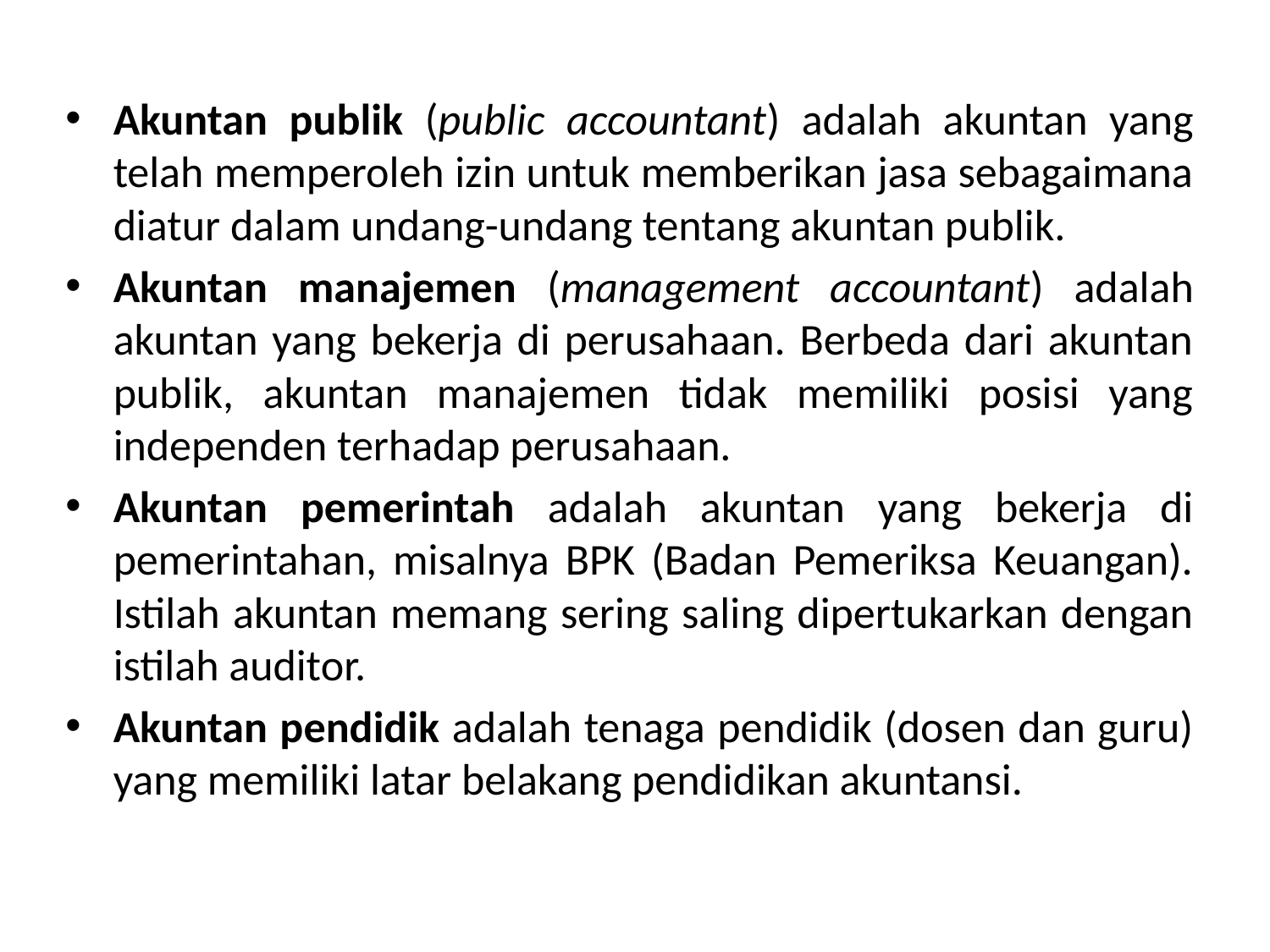

Akuntan publik (public accountant) adalah akuntan yang telah memperoleh izin untuk memberikan jasa sebagaimana diatur dalam undang-undang tentang akuntan publik.
Akuntan manajemen (management accountant) adalah akuntan yang bekerja di perusahaan. Berbeda dari akuntan publik, akuntan manajemen tidak memiliki posisi yang independen terhadap perusahaan.
Akuntan pemerintah adalah akuntan yang bekerja di pemerintahan, misalnya BPK (Badan Pemeriksa Keuangan). Istilah akuntan memang sering saling dipertukarkan dengan istilah auditor.
Akuntan pendidik adalah tenaga pendidik (dosen dan guru) yang memiliki latar belakang pendidikan akuntansi.